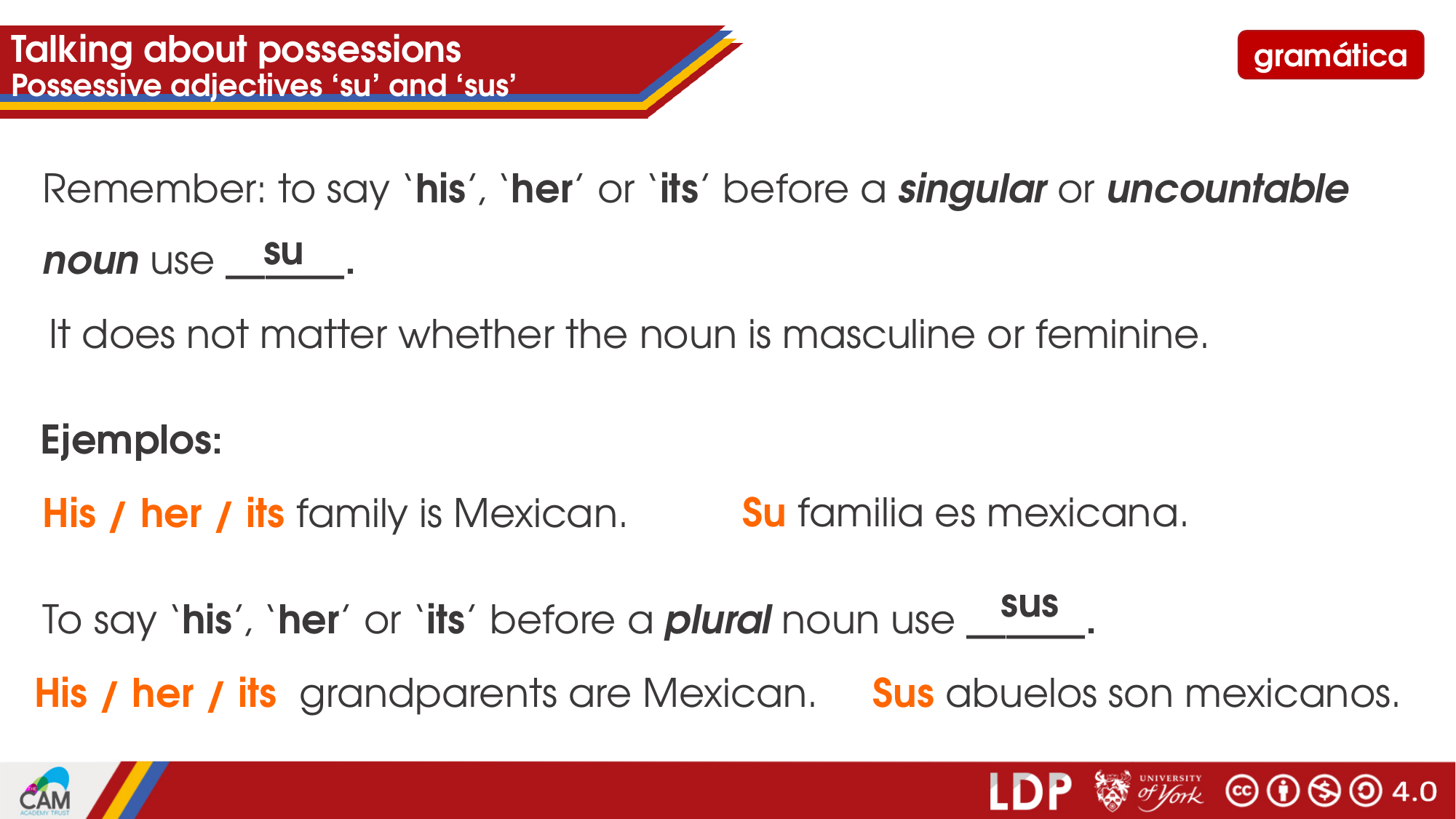

# Talking about possessions Possessive adjectives ‘su’ and ‘sus’
gramática
Remember: to say ‘his’, ‘her’ or ‘its’ before a singular or uncountable noun use ______.
su
It does not matter whether the noun is masculine or feminine.
Ejemplos:
Su familia es mexicana.
His / her / its family is Mexican.
To say ‘his’, ‘her’ or ‘its’ before a plural noun use ______.
sus
His / her / its  grandparents are Mexican.
Sus abuelos son mexicanos.